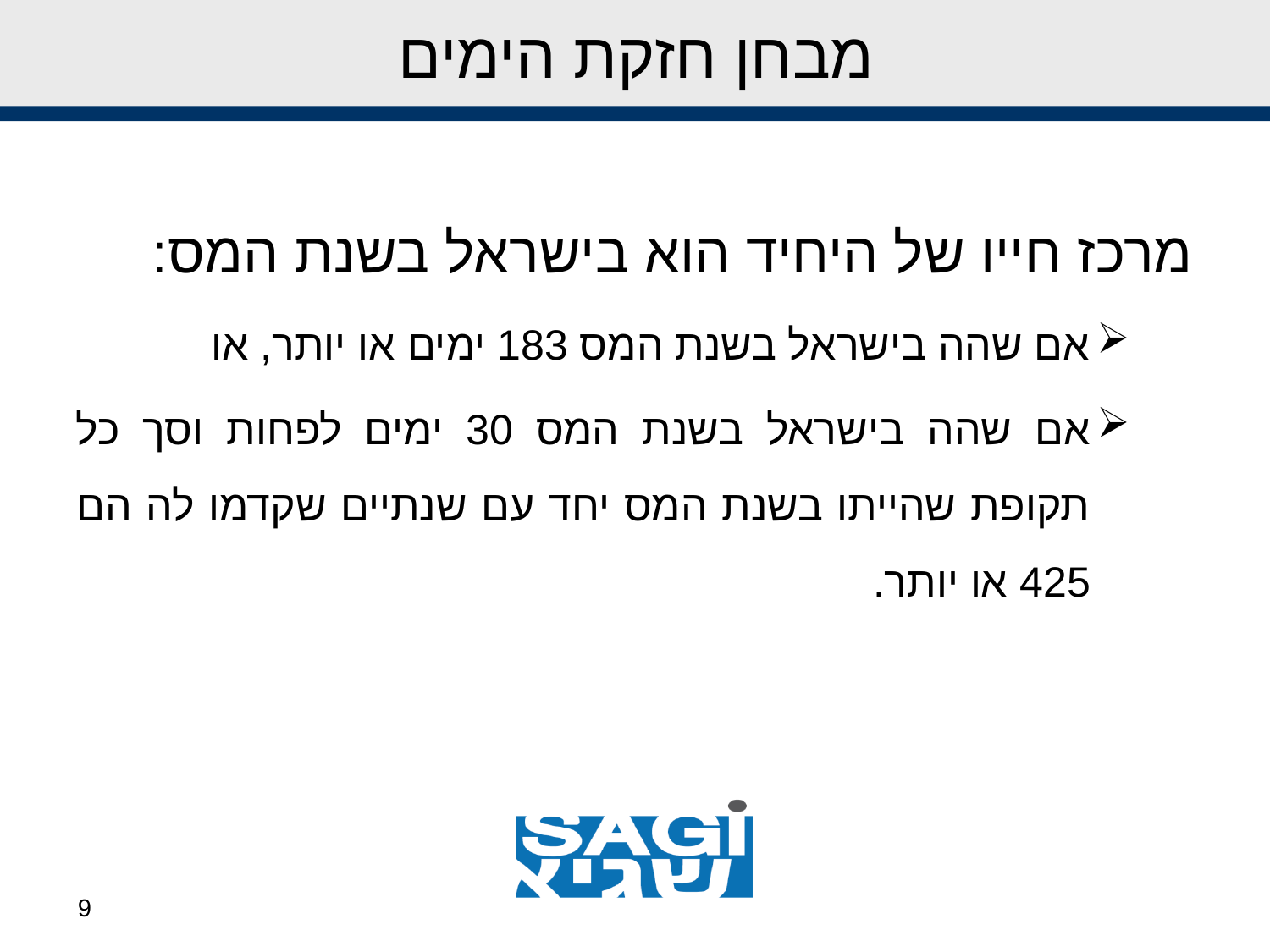

# מבחן חזקת הימים
מרכז חייו של היחיד הוא בישראל בשנת המס:
אם שהה בישראל בשנת המס 183 ימים או יותר, או
אם שהה בישראל בשנת המס 30 ימים לפחות וסך כל תקופת שהייתו בשנת המס יחד עם שנתיים שקדמו לה הם 425 או יותר.

9